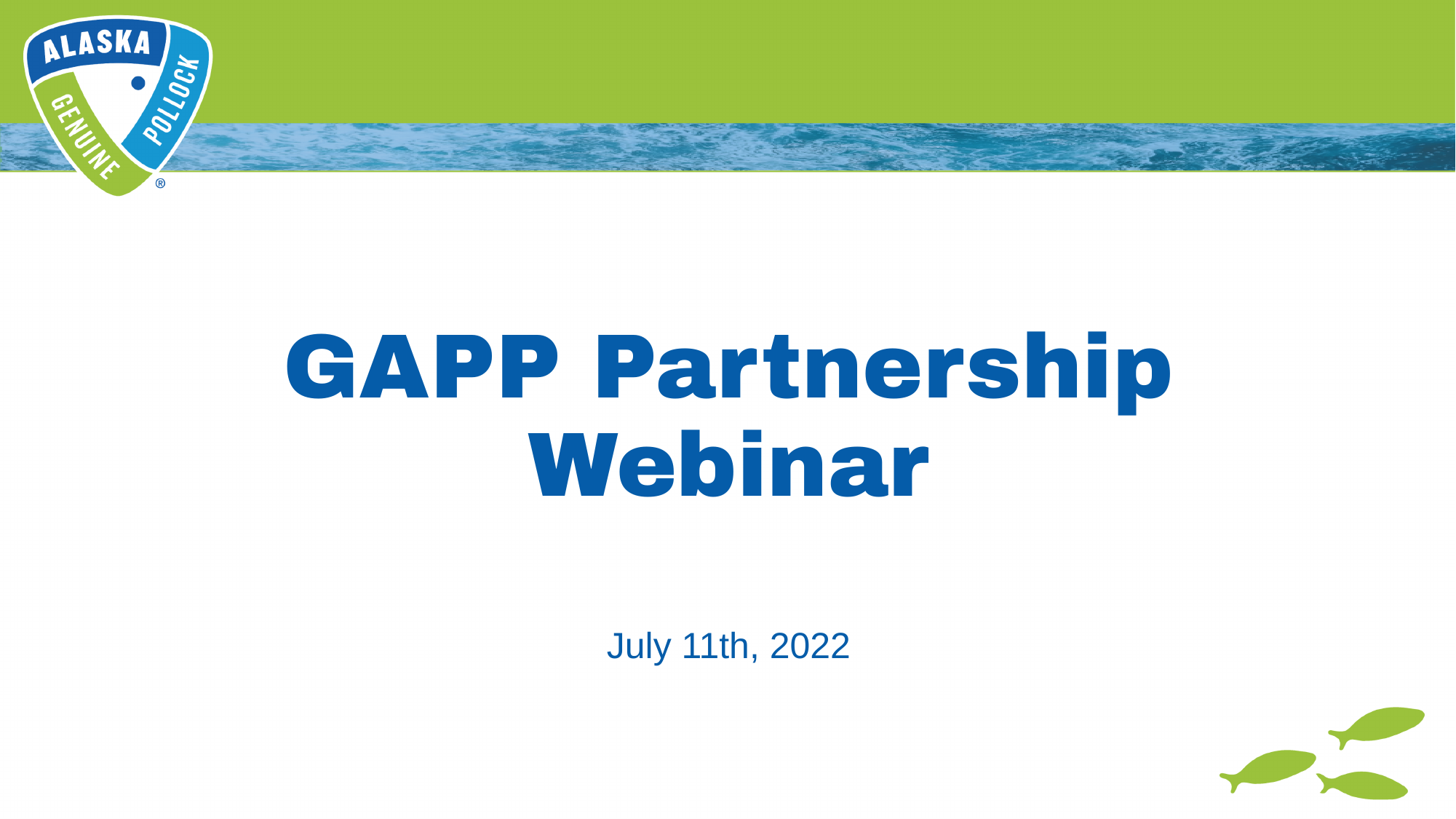

# GAPP Partnership Webinar
July 11th, 2022